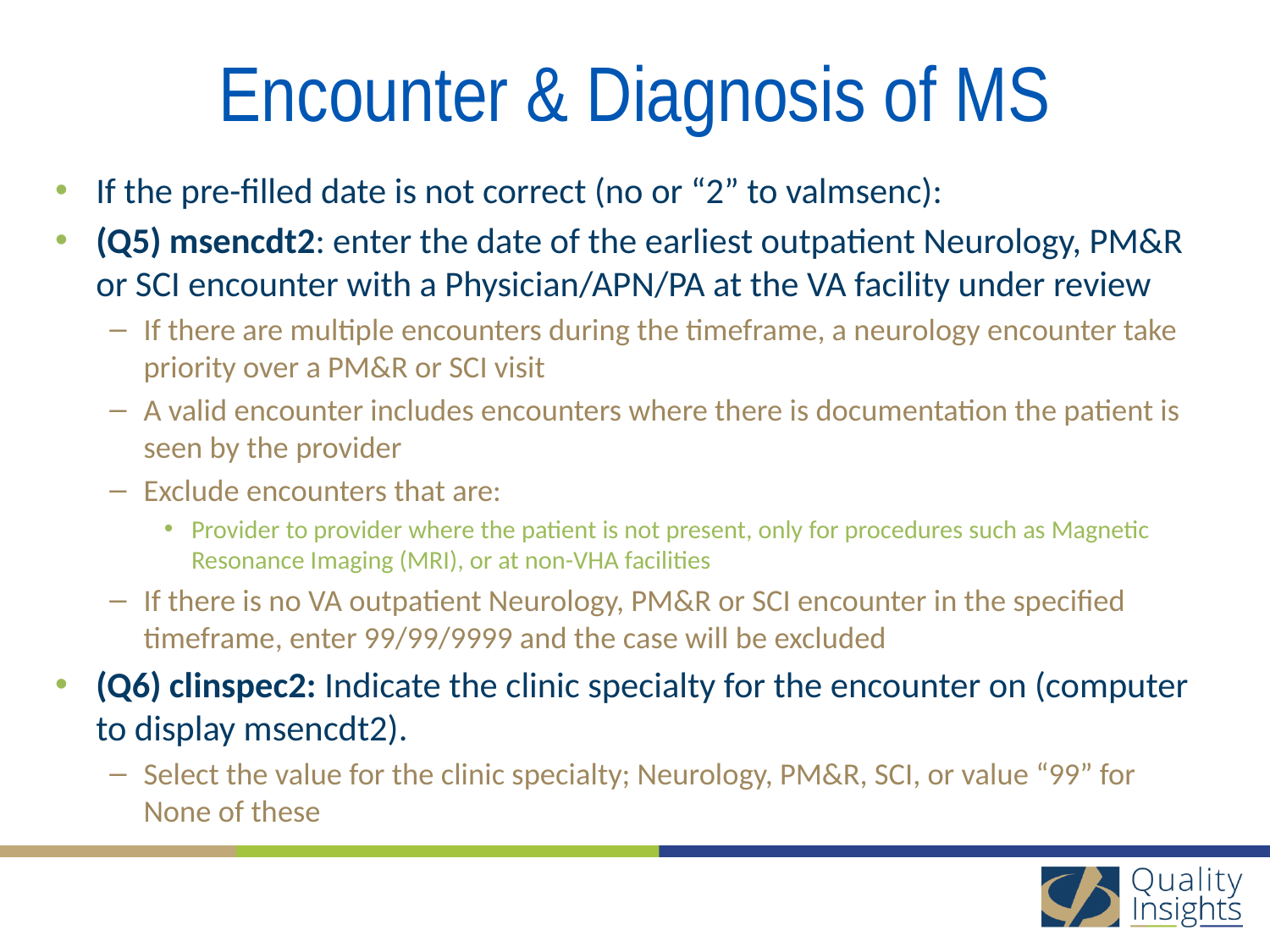

# Encounter & Diagnosis of MS
If the pre-filled date is not correct (no or “2” to valmsenc):
(Q5) msencdt2: enter the date of the earliest outpatient Neurology, PM&R or SCI encounter with a Physician/APN/PA at the VA facility under review
If there are multiple encounters during the timeframe, a neurology encounter take priority over a PM&R or SCI visit
A valid encounter includes encounters where there is documentation the patient is seen by the provider
Exclude encounters that are:
Provider to provider where the patient is not present, only for procedures such as Magnetic Resonance Imaging (MRI), or at non-VHA facilities
If there is no VA outpatient Neurology, PM&R or SCI encounter in the specified timeframe, enter 99/99/9999 and the case will be excluded
(Q6) clinspec2: Indicate the clinic specialty for the encounter on (computer to display msencdt2).
Select the value for the clinic specialty; Neurology, PM&R, SCI, or value “99” for None of these